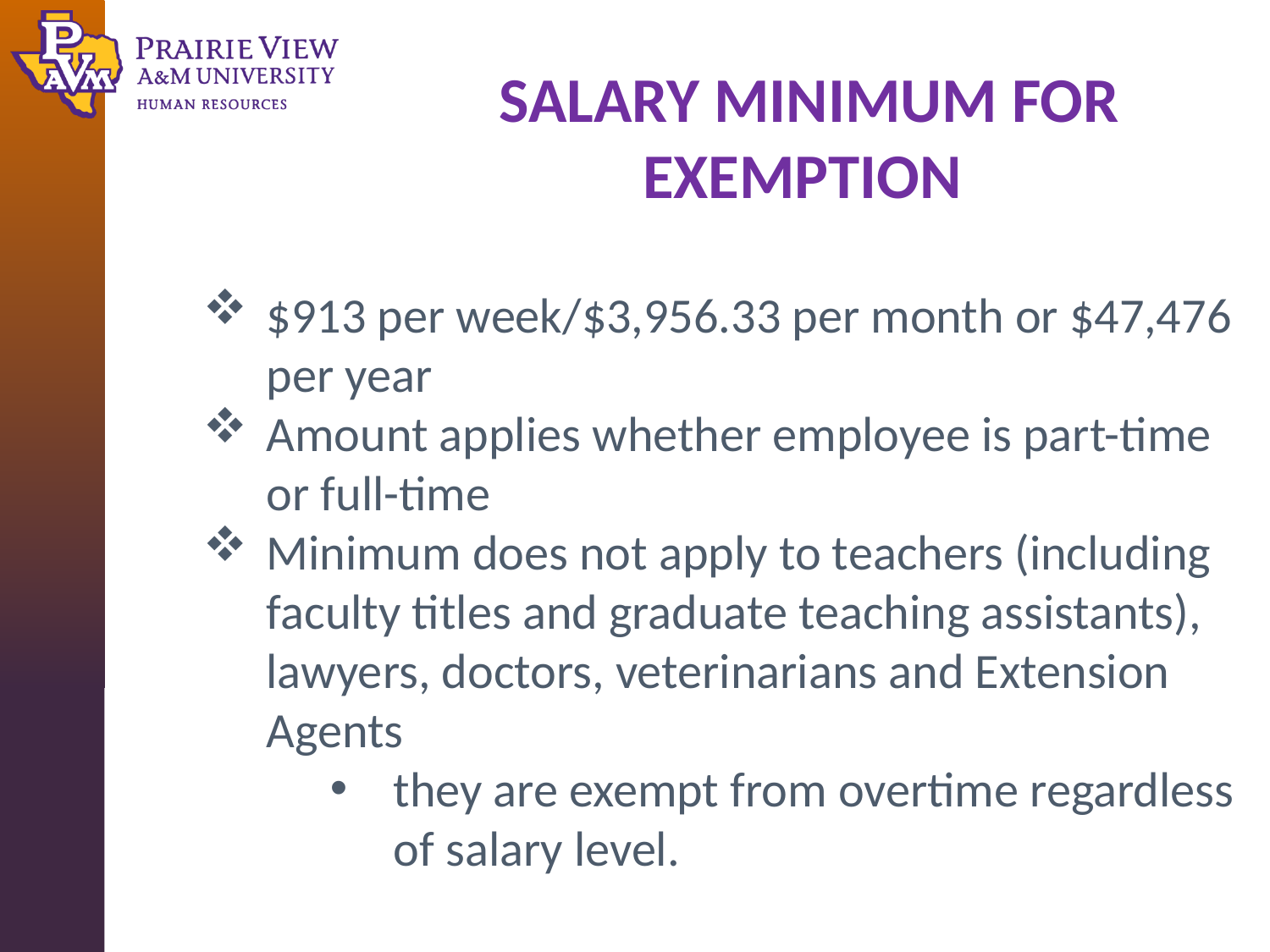

SALARY MINIMUM FOR EXEMPTION
$913 per week/$3,956.33 per month or $47,476 per year
Amount applies whether employee is part-time or full-time
Minimum does not apply to teachers (including faculty titles and graduate teaching assistants), lawyers, doctors, veterinarians and Extension Agents
they are exempt from overtime regardless of salary level.